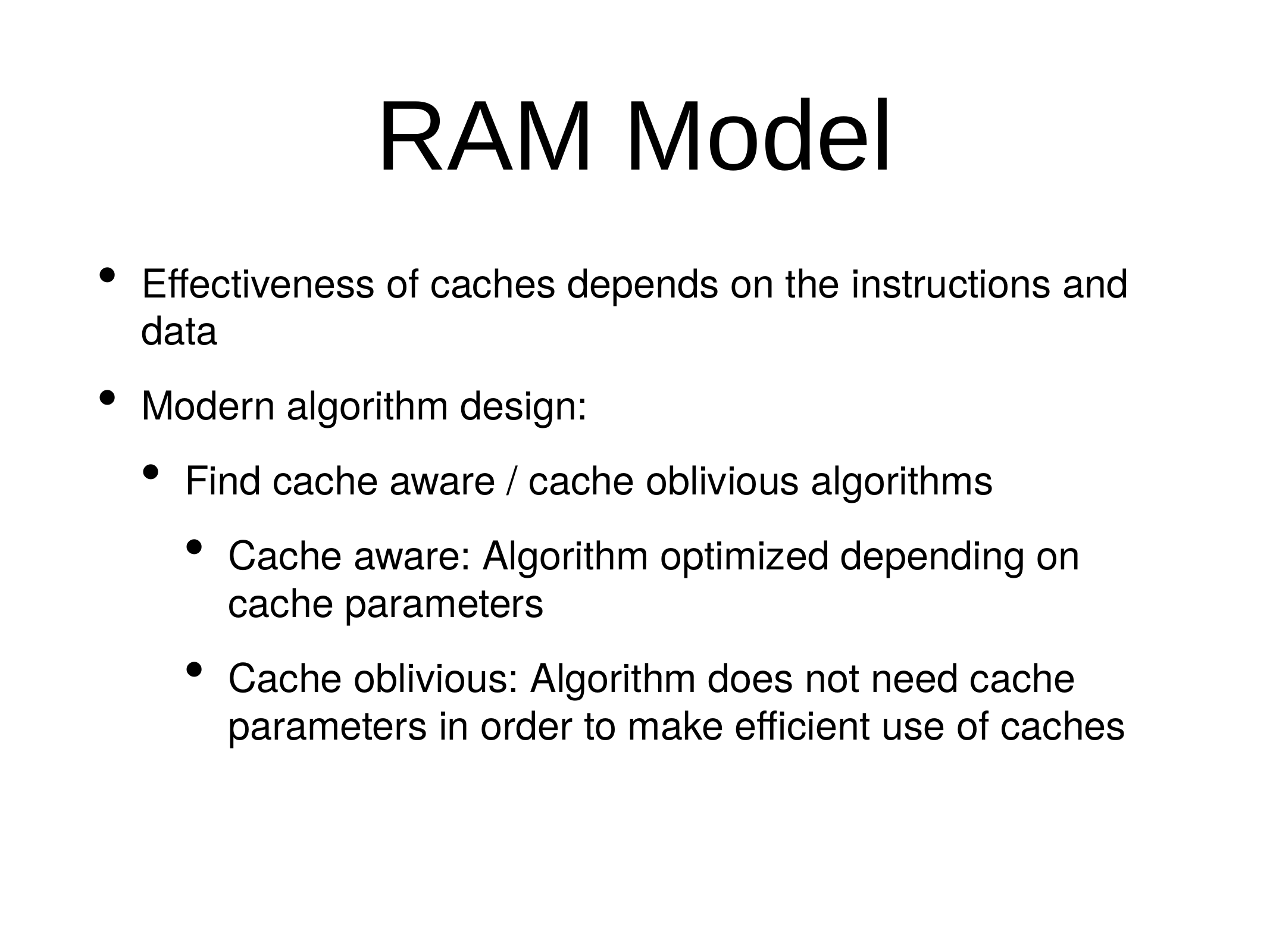

# RAM Model
Effectiveness of caches depends on the instructions and data
Modern algorithm design:
Find cache aware / cache oblivious algorithms
Cache aware: Algorithm optimized depending on cache parameters
Cache oblivious: Algorithm does not need cache parameters in order to make efficient use of caches